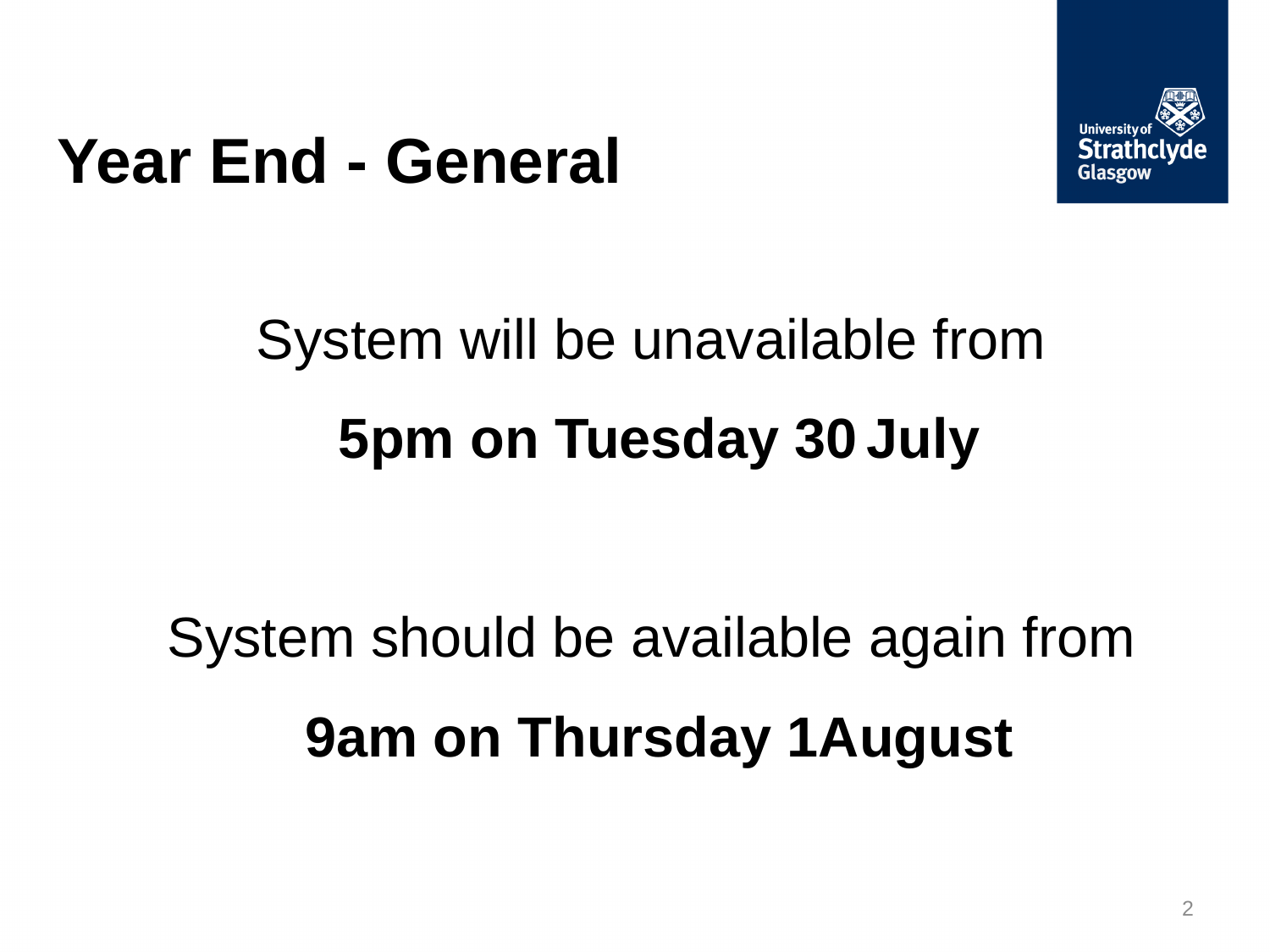

# Year End - General
System will be unavailable from
5pm on Tuesday 30 July

System should be available again from
9am on Thursday 1August
2